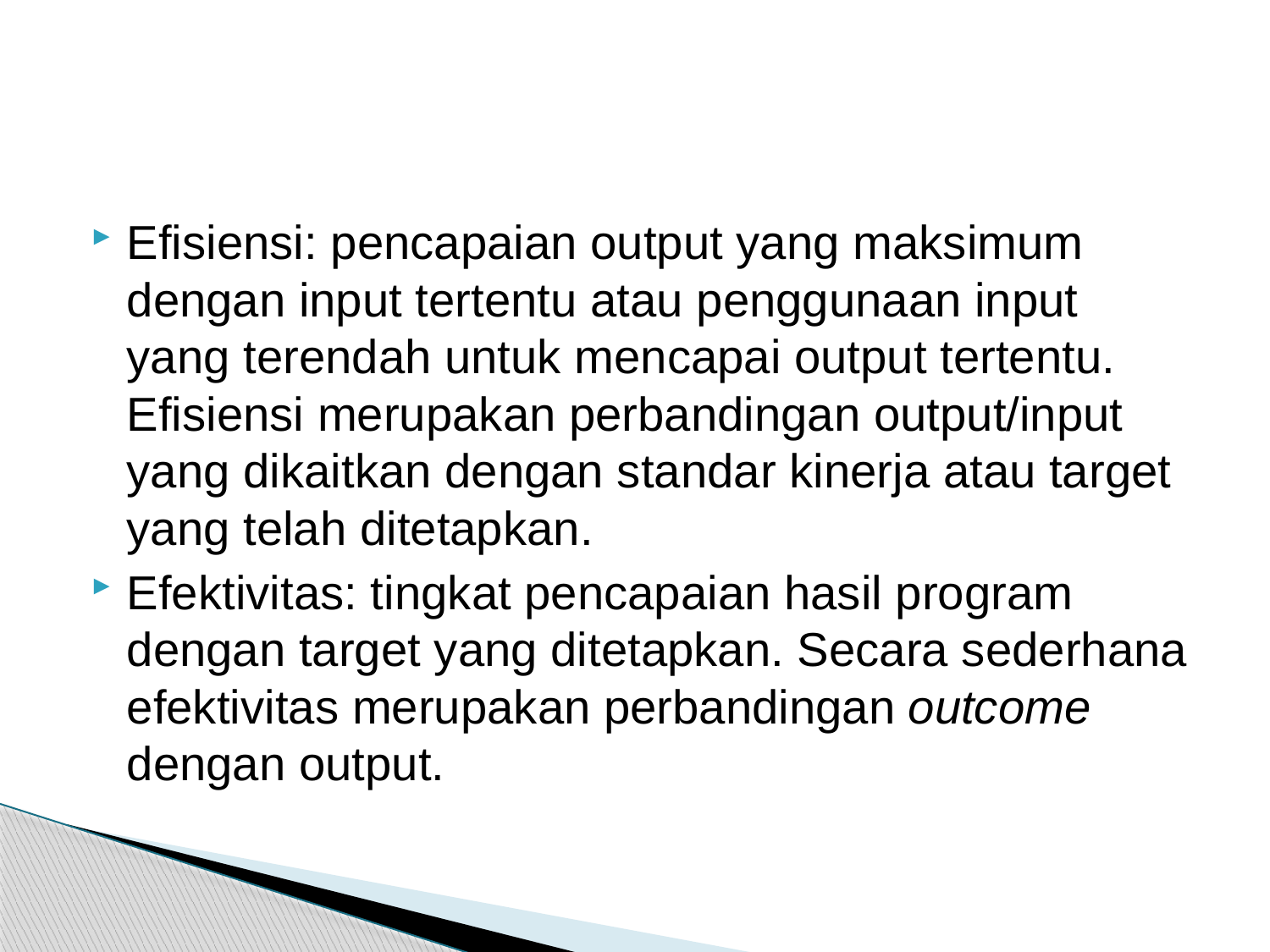

#
Efisiensi: pencapaian output yang maksimum dengan input tertentu atau penggunaan input yang terendah untuk mencapai output tertentu. Efisiensi merupakan perbandingan output/input yang dikaitkan dengan standar kinerja atau target yang telah ditetapkan.
Efektivitas: tingkat pencapaian hasil program dengan target yang ditetapkan. Secara sederhana efektivitas merupakan perbandingan outcome dengan output.